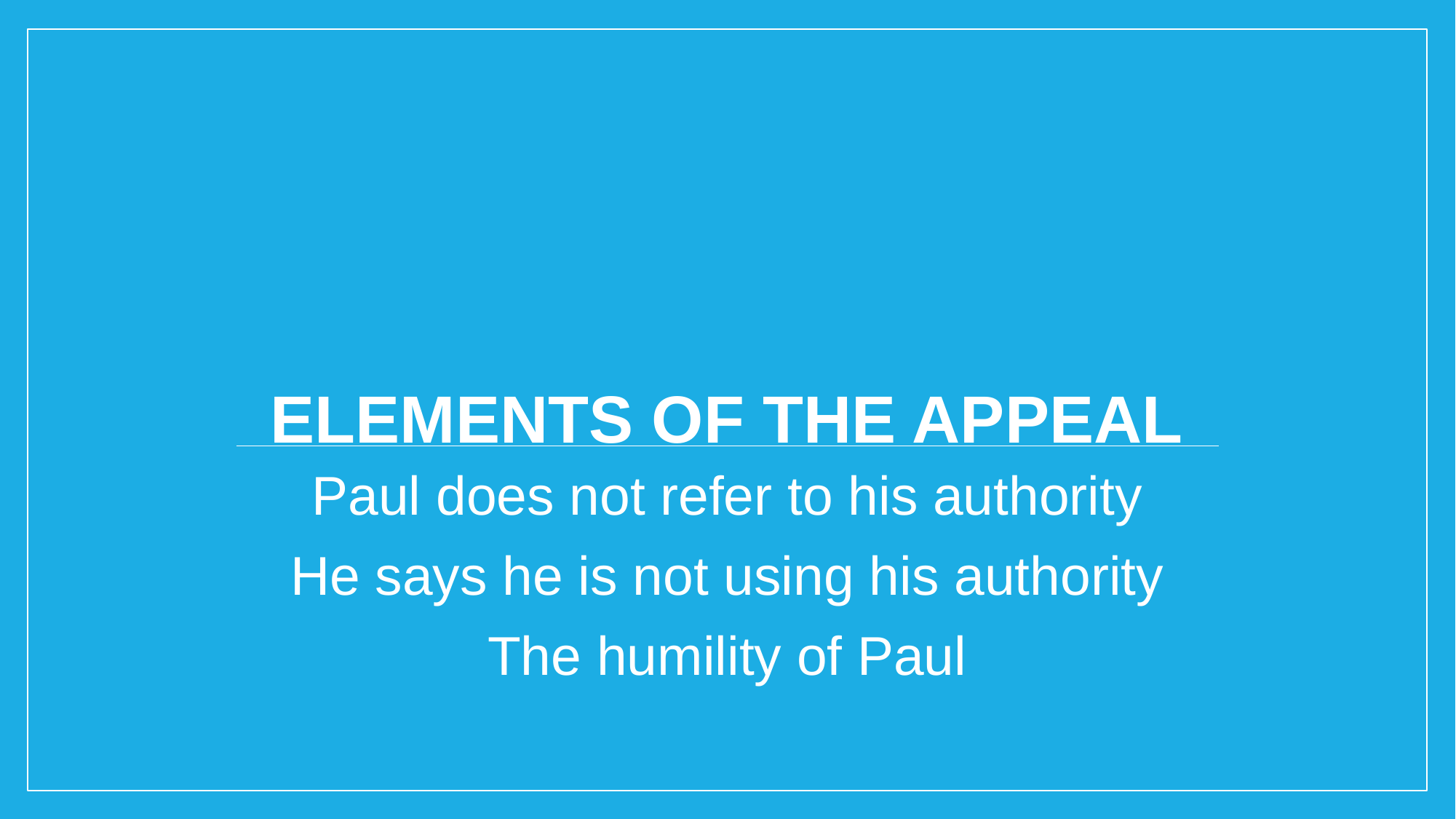

# Elements of the Appeal
Paul does not refer to his authority
He says he is not using his authority
The humility of Paul